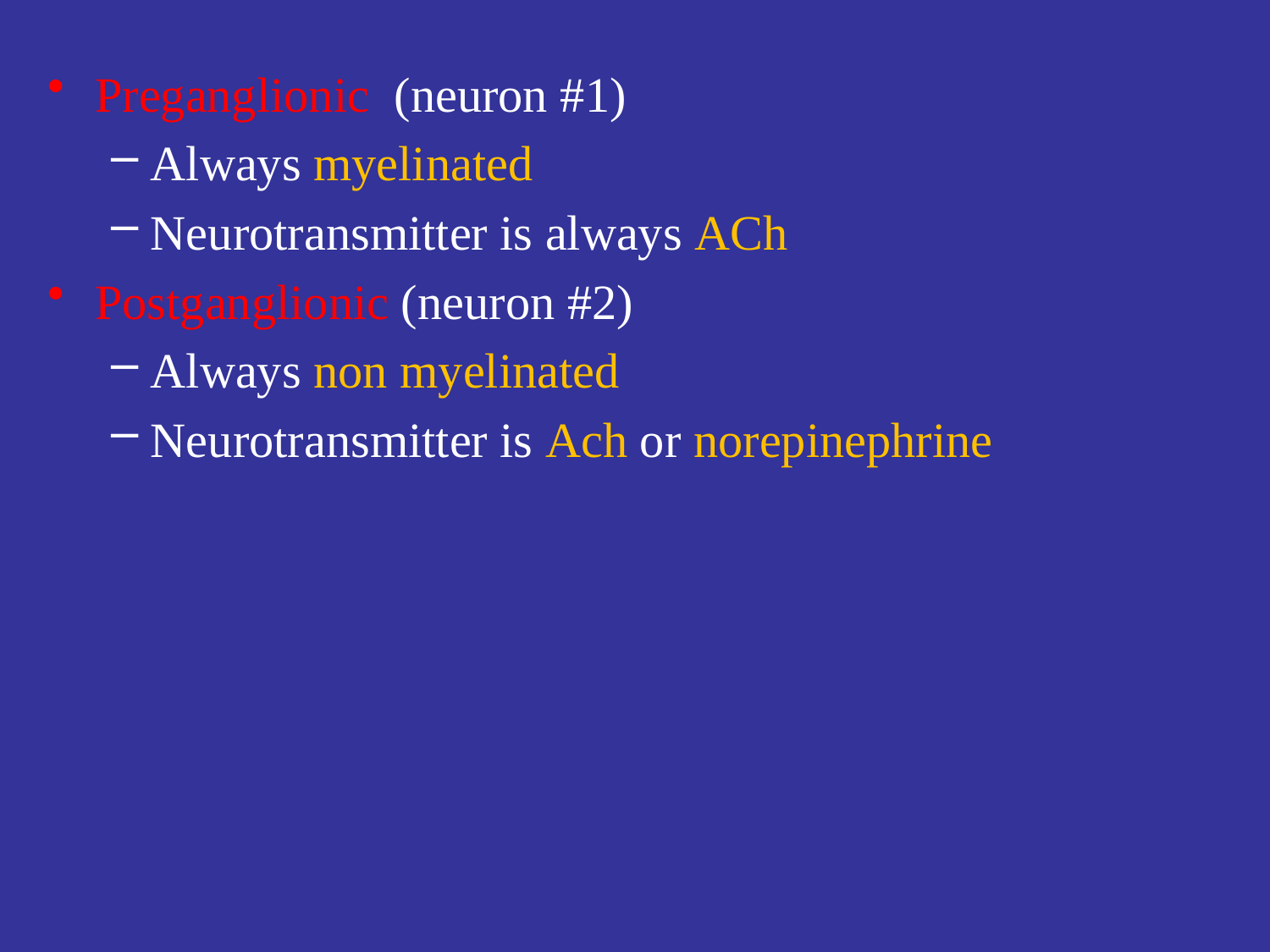

Preganglionic  (neuron #1)
Always myelinated
Neurotransmitter is always ACh
Postganglionic (neuron #2)
Always non myelinated
Neurotransmitter is Ach or norepinephrine